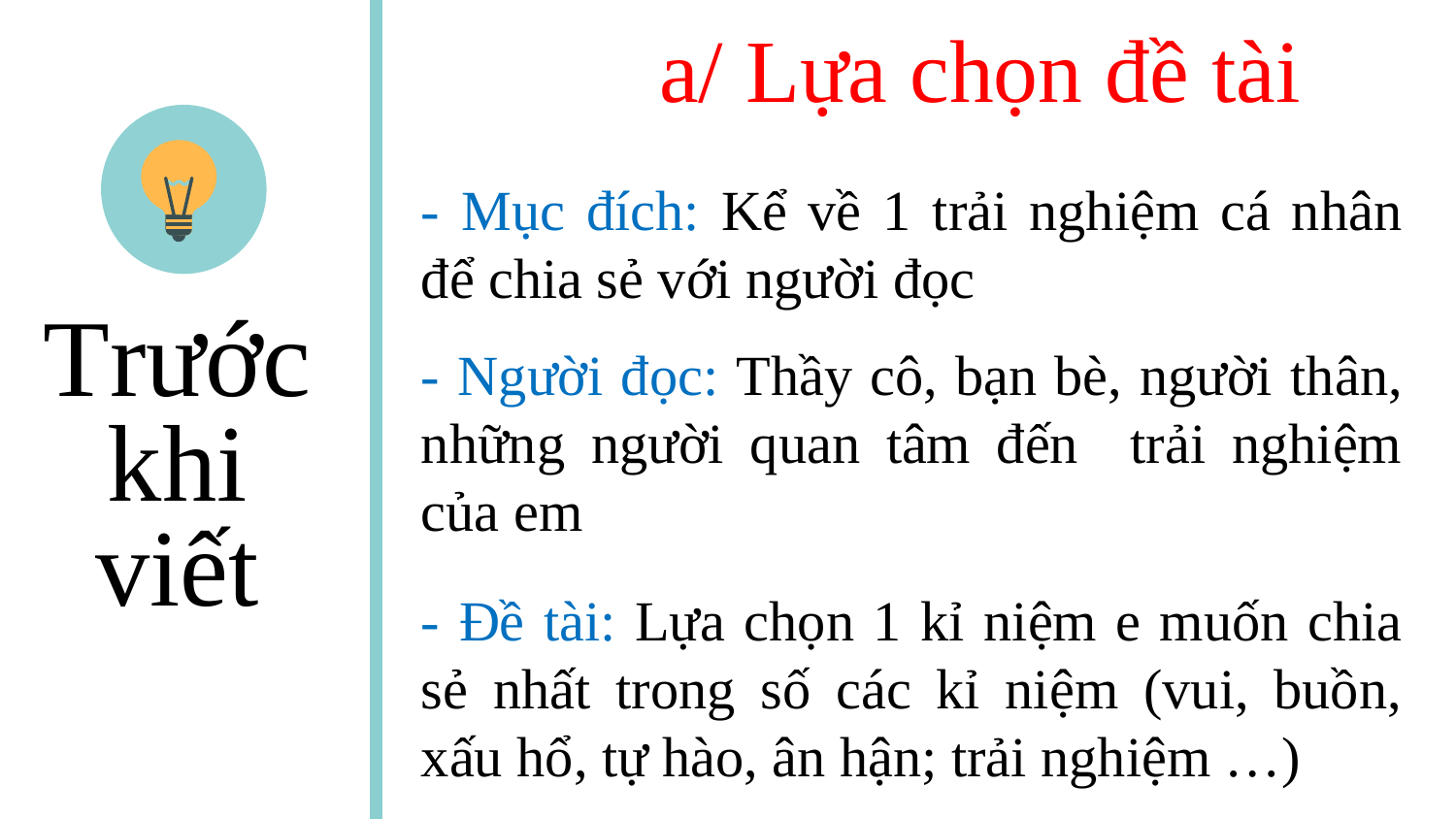

a/ Lựa chọn đề tài

- Mục đích: Kể về 1 trải nghiệm cá nhân để chia sẻ với người đọc
- Người đọc: Thầy cô, bạn bè, người thân, những người quan tâm đến  trải nghiệm của em
# Trước khi viết
- Đề tài: Lựa chọn 1 kỉ niệm e muốn chia sẻ nhất trong số các kỉ niệm (vui, buồn, xấu hổ, tự hào, ân hận; trải nghiệm …)